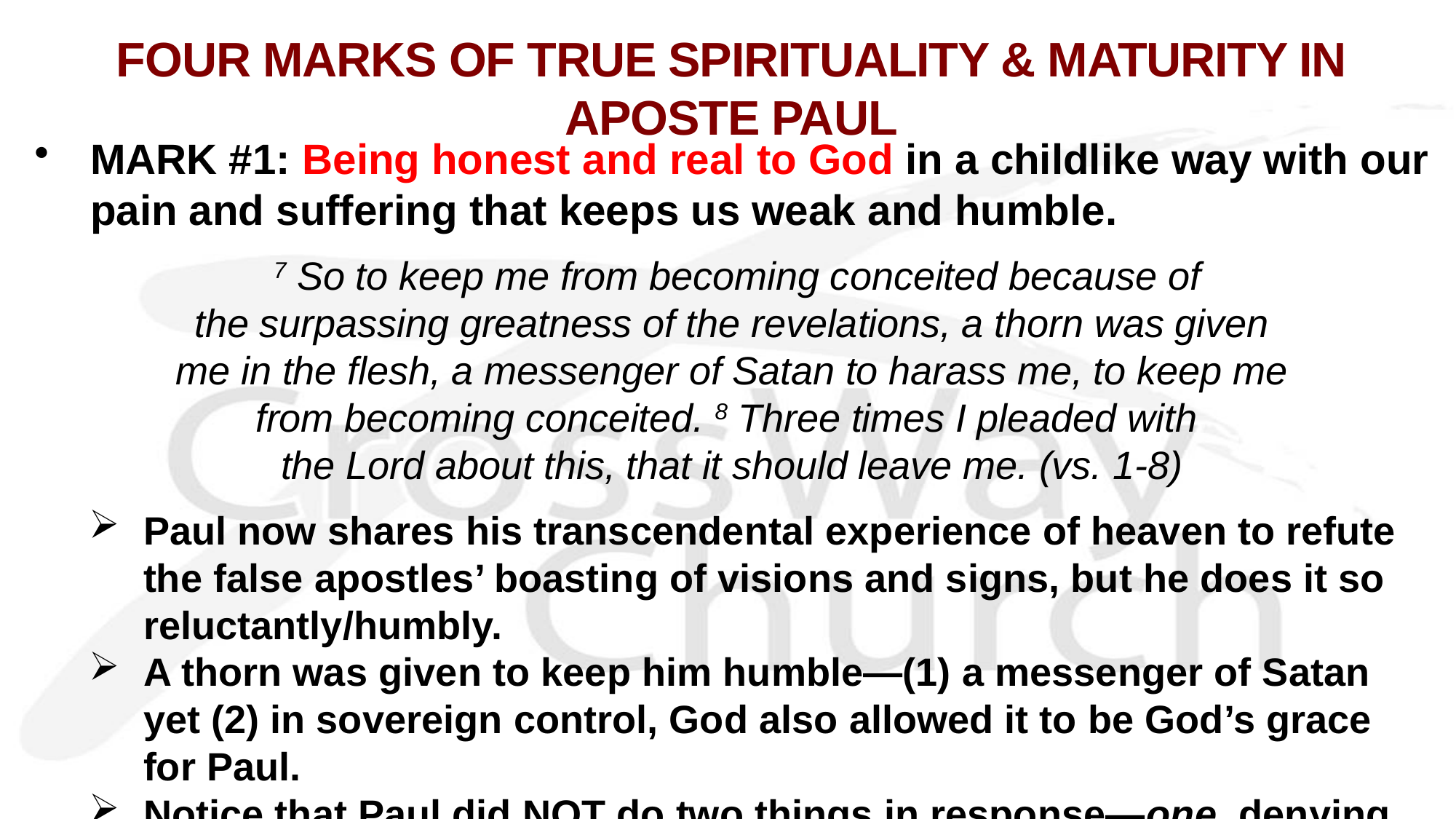

# FOUR MARKS OF TRUE SPIRITUALITY & MATURITY IN APOSTE PAUL
MARK #1: Being honest and real to God in a childlike way with our pain and suffering that keeps us weak and humble.

  7 So to keep me from becoming conceited because of
the surpassing greatness of the revelations, a thorn was given
 me in the flesh, a messenger of Satan to harass me, to keep me
from becoming conceited. 8 Three times I pleaded with
the Lord about this, that it should leave me. (vs. 1-8)

Paul now shares his transcendental experience of heaven to refute the false apostles’ boasting of visions and signs, but he does it so reluctantly/humbly.
A thorn was given to keep him humble—(1) a messenger of Satan yet (2) in sovereign control, God also allowed it to be God’s grace for Paul.
Notice that Paul did NOT do two things in response—one, denying his pain; two, demanding God for cure. Rather, Paul clung to God in a childlike way!